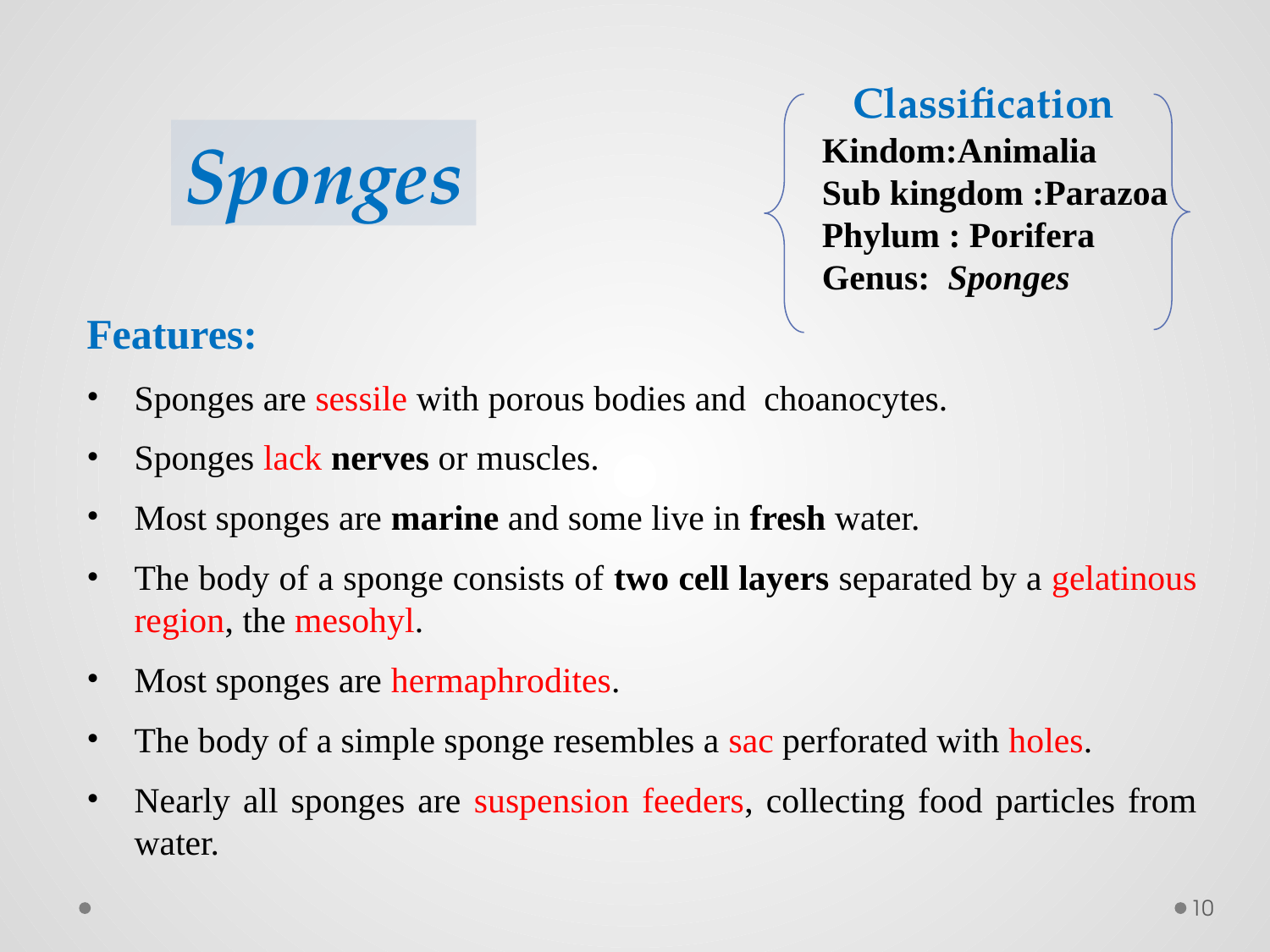

Classification

Sponges
Kindom:Animalia
Sub kingdom :Parazoa
Phylum : Porifera
Genus:  Sponges
Features:
Sponges are sessile with porous bodies and  choanocytes.
Sponges lack nerves or muscles.
Most sponges are marine and some live in fresh water.
The body of a sponge consists of two cell layers separated by a gelatinous region, the mesohyl.
Most sponges are hermaphrodites.
The body of a simple sponge resembles a sac perforated with holes.
Nearly all sponges are suspension feeders, collecting food particles from water.

10